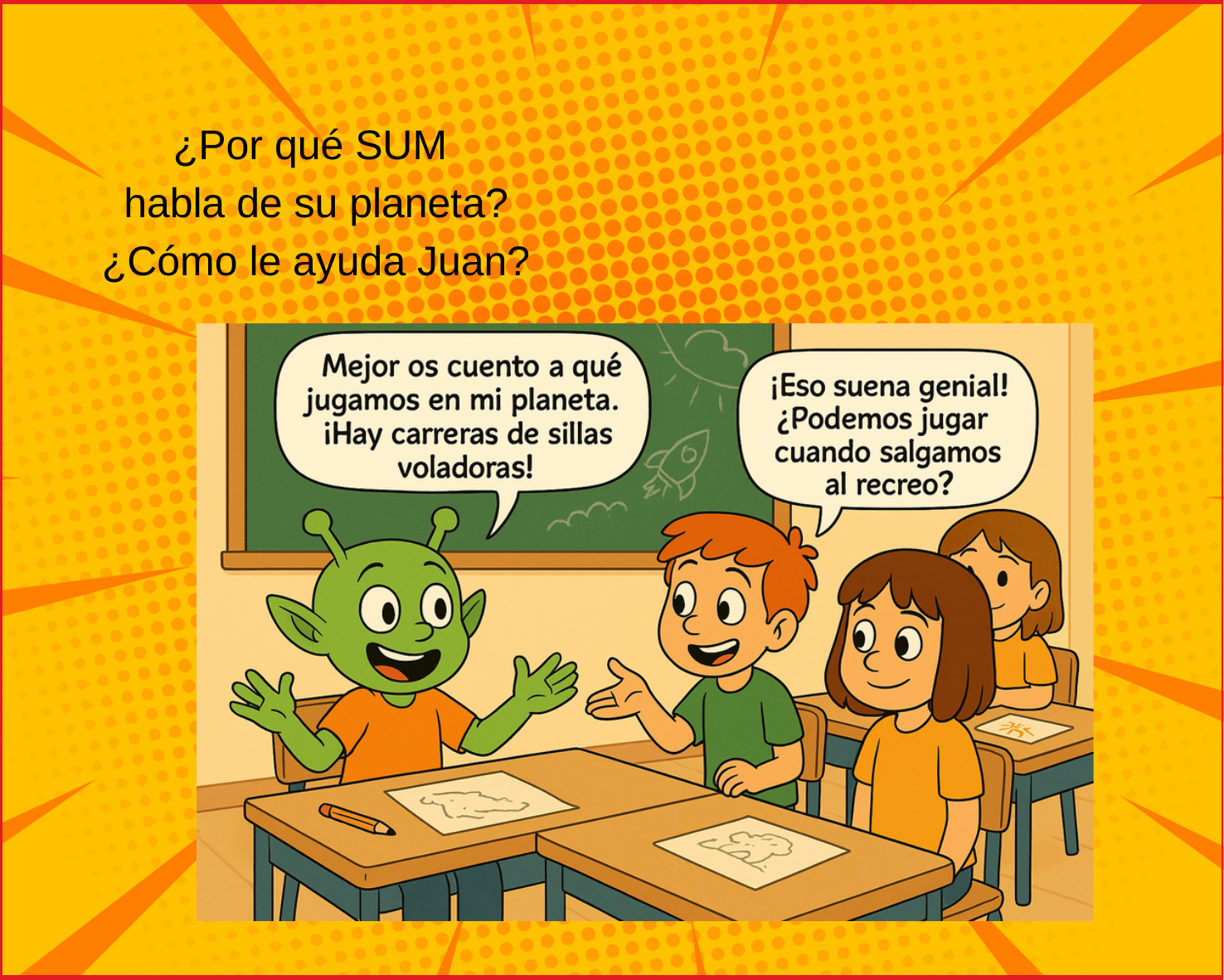

¿Por qué SUM
habla de su planeta?
¿Cómo le ayuda Juan?